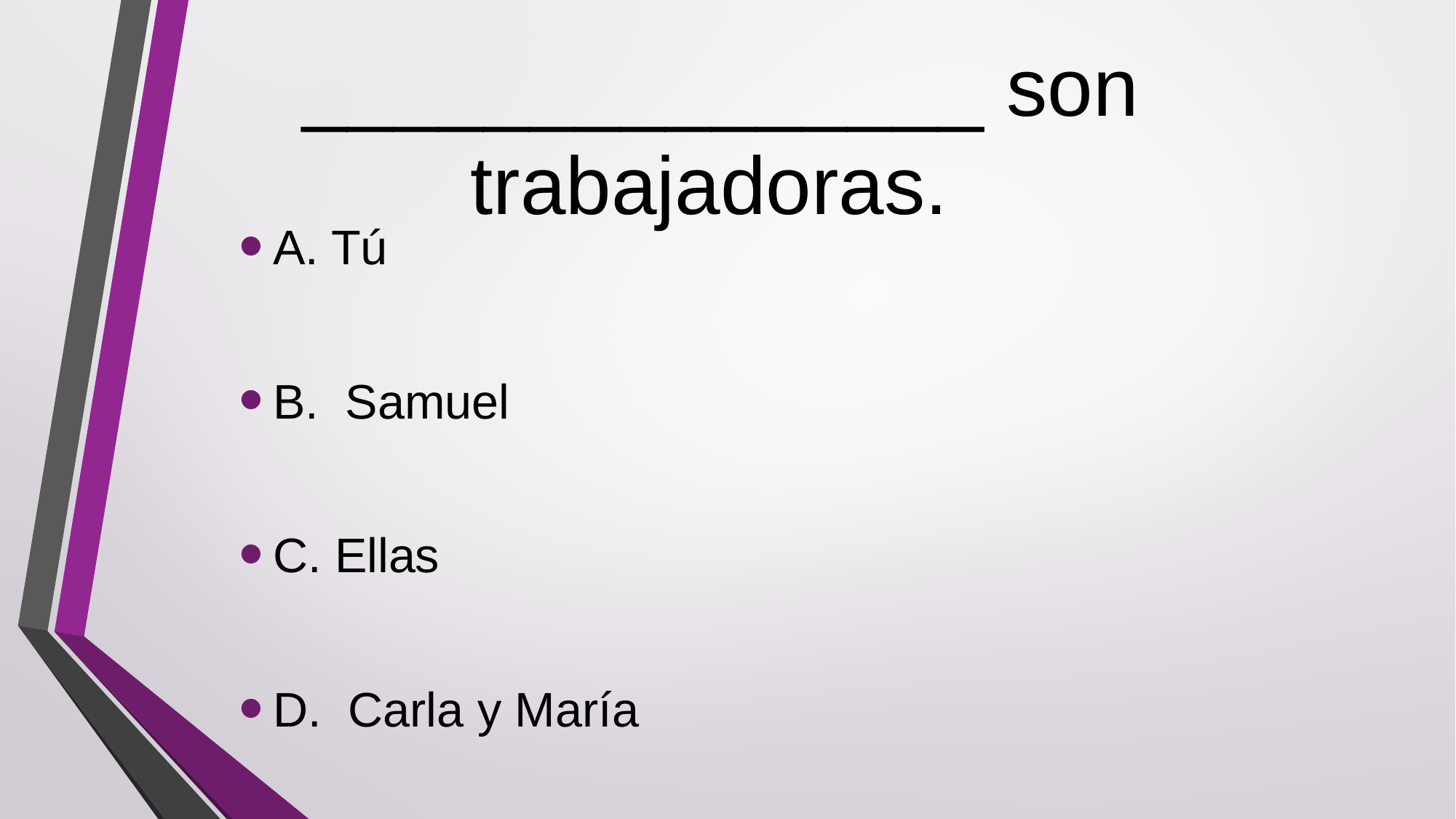

# _______________ son trabajadoras.
A. Tú

B.  Samuel

C. Ellas

D.  Carla y María